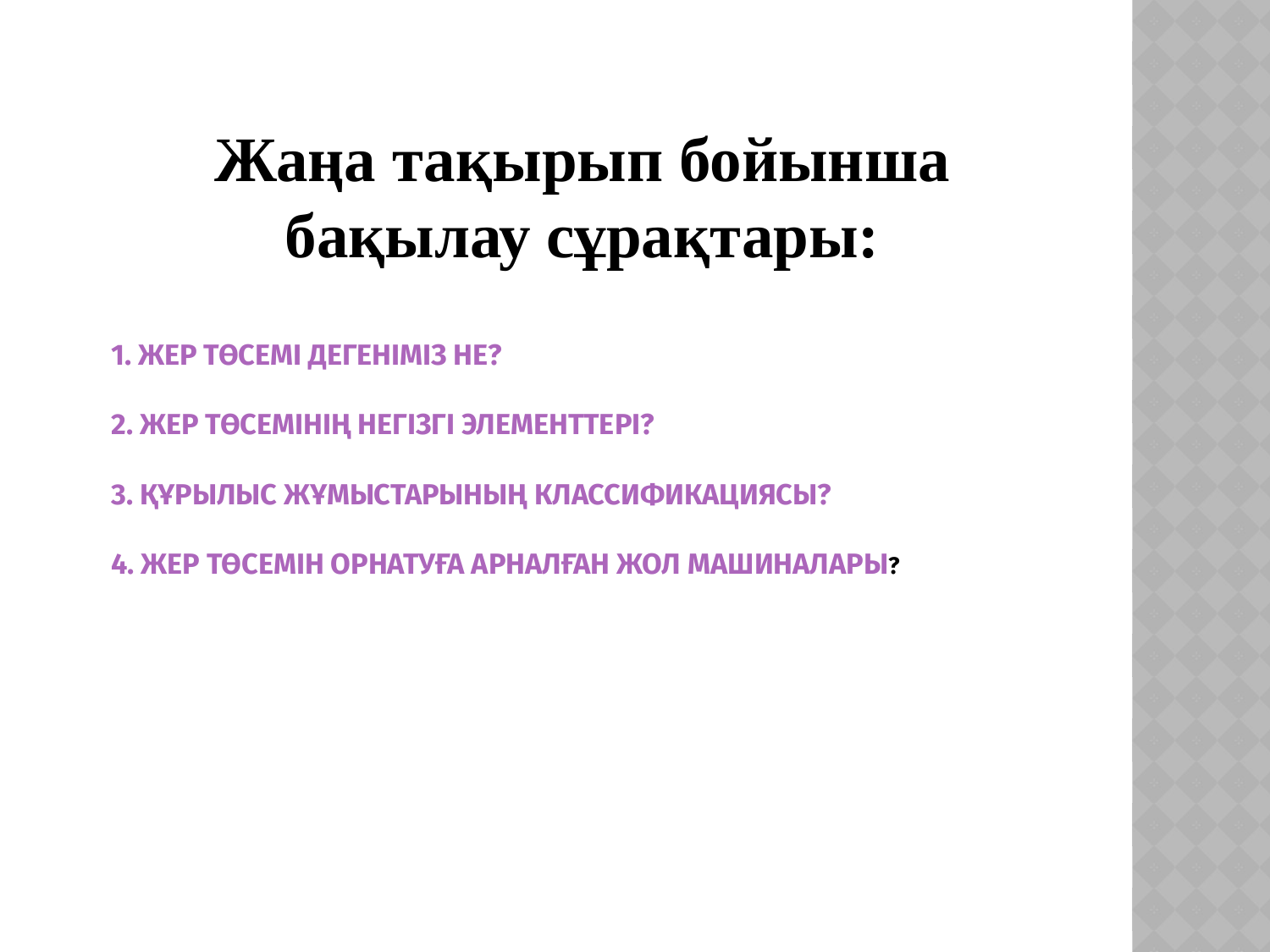

Жаңа тақырып бойынша бақылау сұрақтары:
# 1. Жер төсемі дегеніміз не? 2. Жер төсемінің негізгі элементтері? 3. Құрылыс жұмыстарының классификациясы? 4. жер төсемін орнатуға арналған жол машиналары?